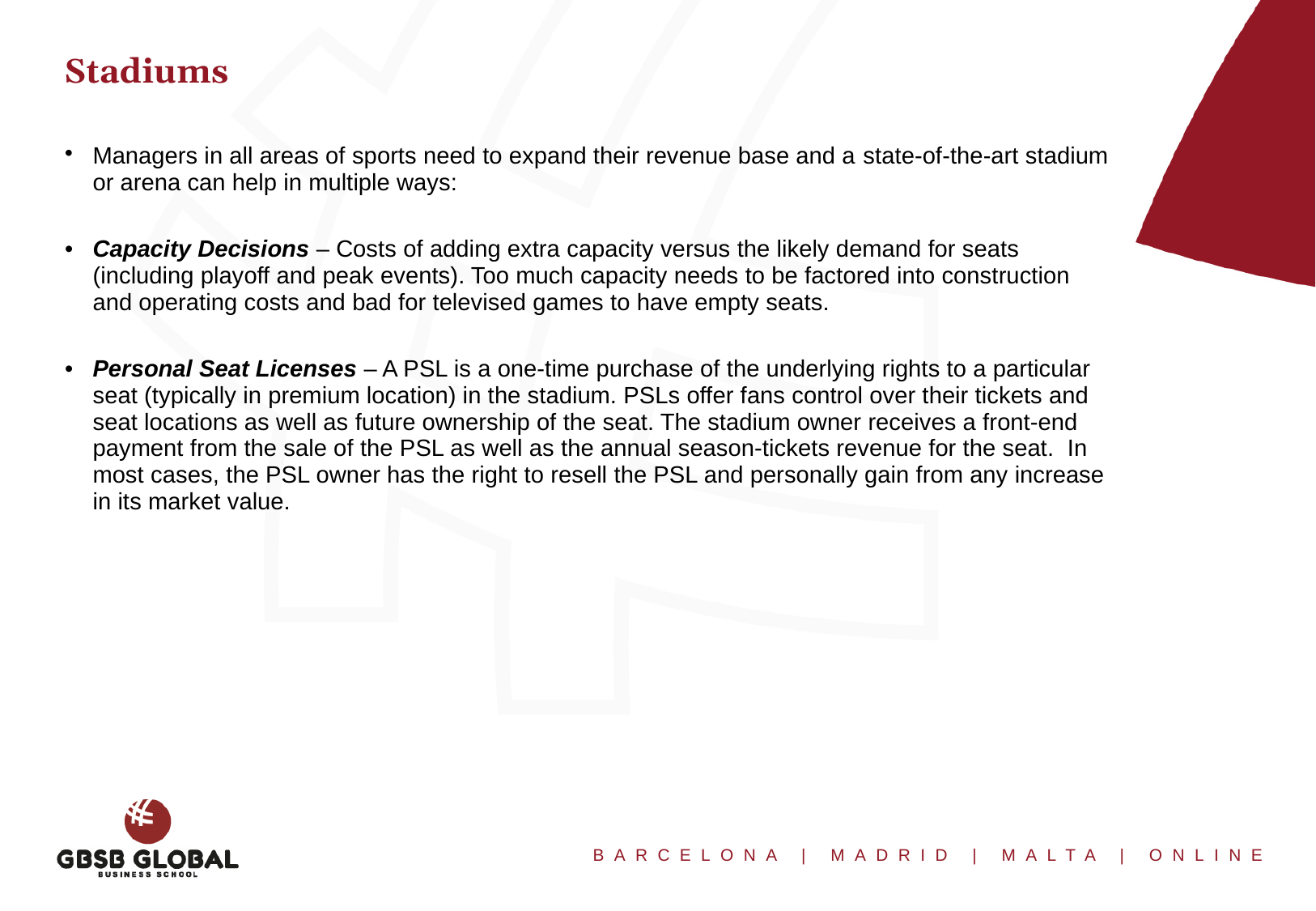

Stadiums
Managers in all areas of sports need to expand their revenue base and a state-of-the-art stadium or arena can help in multiple ways:

Capacity Decisions – Costs of adding extra capacity versus the likely demand for seats (including playoff and peak events). Too much capacity needs to be factored into construction and operating costs and bad for televised games to have empty seats.

Personal Seat Licenses – A PSL is a one-time purchase of the underlying rights to a particular seat (typically in premium location) in the stadium. PSLs offer fans control over their tickets and seat locations as well as future ownership of the seat. The stadium owner receives a front-end payment from the sale of the PSL as well as the annual season-tickets revenue for the seat.  In most cases, the PSL owner has the right to resell the PSL and personally gain from any increase in its market value.